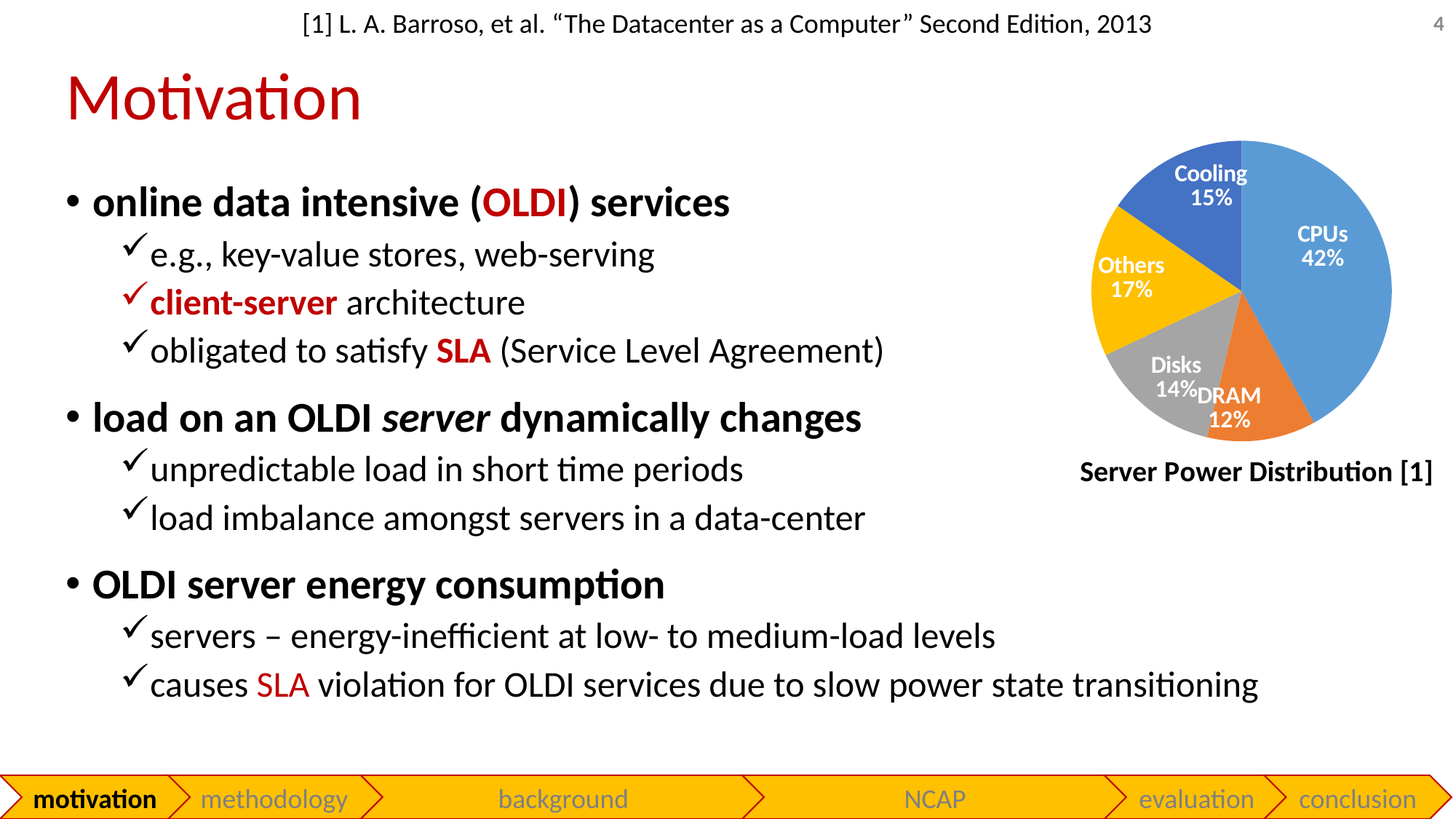

4
[1] L. A. Barroso, et al. “The Datacenter as a Computer” Second Edition, 2013
# Motivation

### Chart: Server Power Distribution [1]

| Category | Sales |
|---|---|
| CPUs | 42.0 |
| DRAM | 11.7 |
| Disks | 14.3 |
| Others | 16.6 |
| Cooling | 15.4 |
online data intensive (OLDI) services
e.g., key-value stores, web-serving
client-server architecture
obligated to satisfy SLA (Service Level Agreement)
load on an OLDI server dynamically changes
unpredictable load in short time periods
load imbalance amongst servers in a data-center
OLDI server energy consumption
servers – energy-inefficient at low- to medium-load levels
causes SLA violation for OLDI services due to slow power state transitioning
conclusion
evaluation
NCAP
background
methodology
motivation